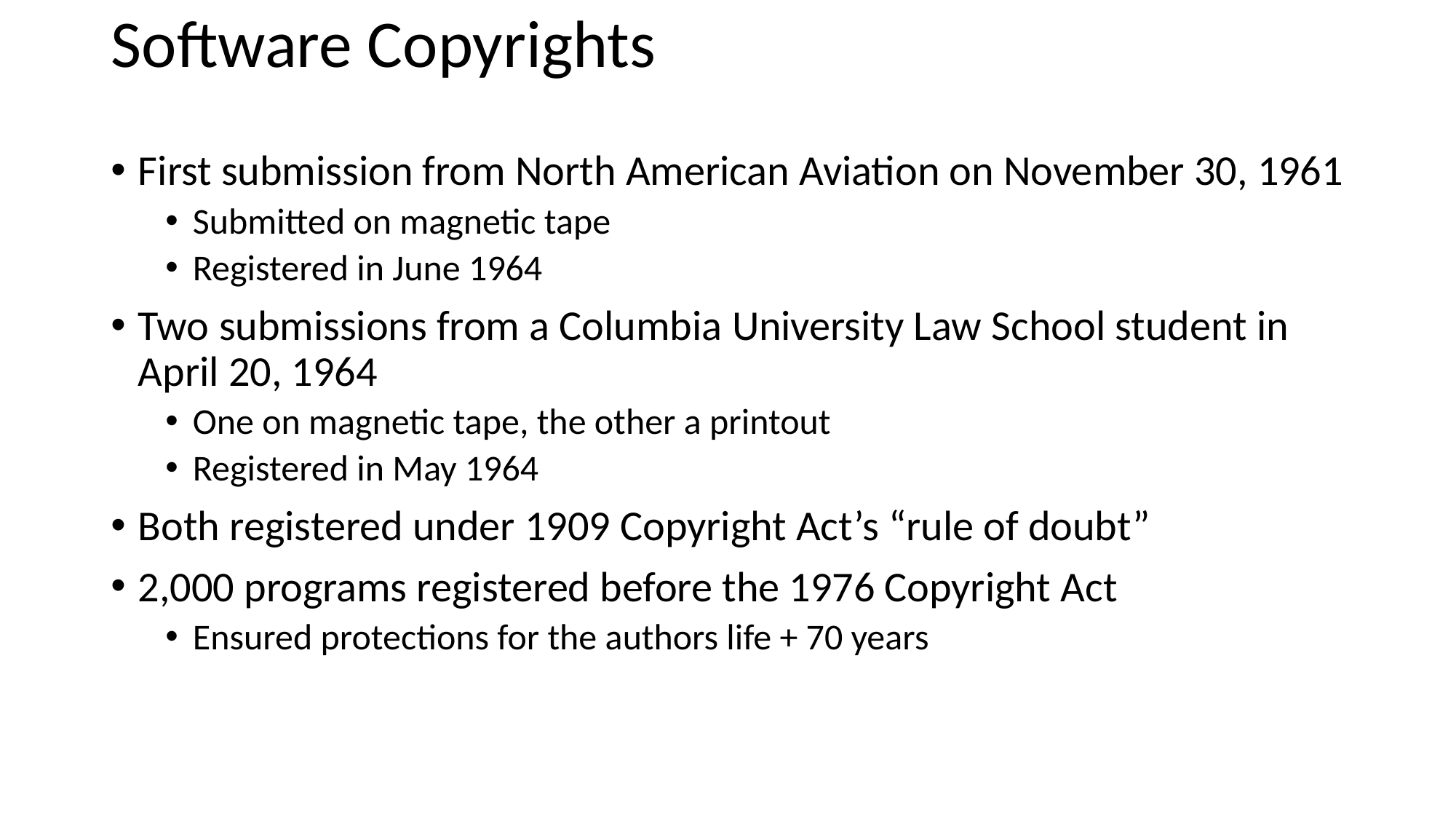

# Software Copyrights
First submission from North American Aviation on November 30, 1961
Submitted on magnetic tape
Registered in June 1964
Two submissions from a Columbia University Law School student in April 20, 1964
One on magnetic tape, the other a printout
Registered in May 1964
Both registered under 1909 Copyright Act’s “rule of doubt”
2,000 programs registered before the 1976 Copyright Act
Ensured protections for the authors life + 70 years